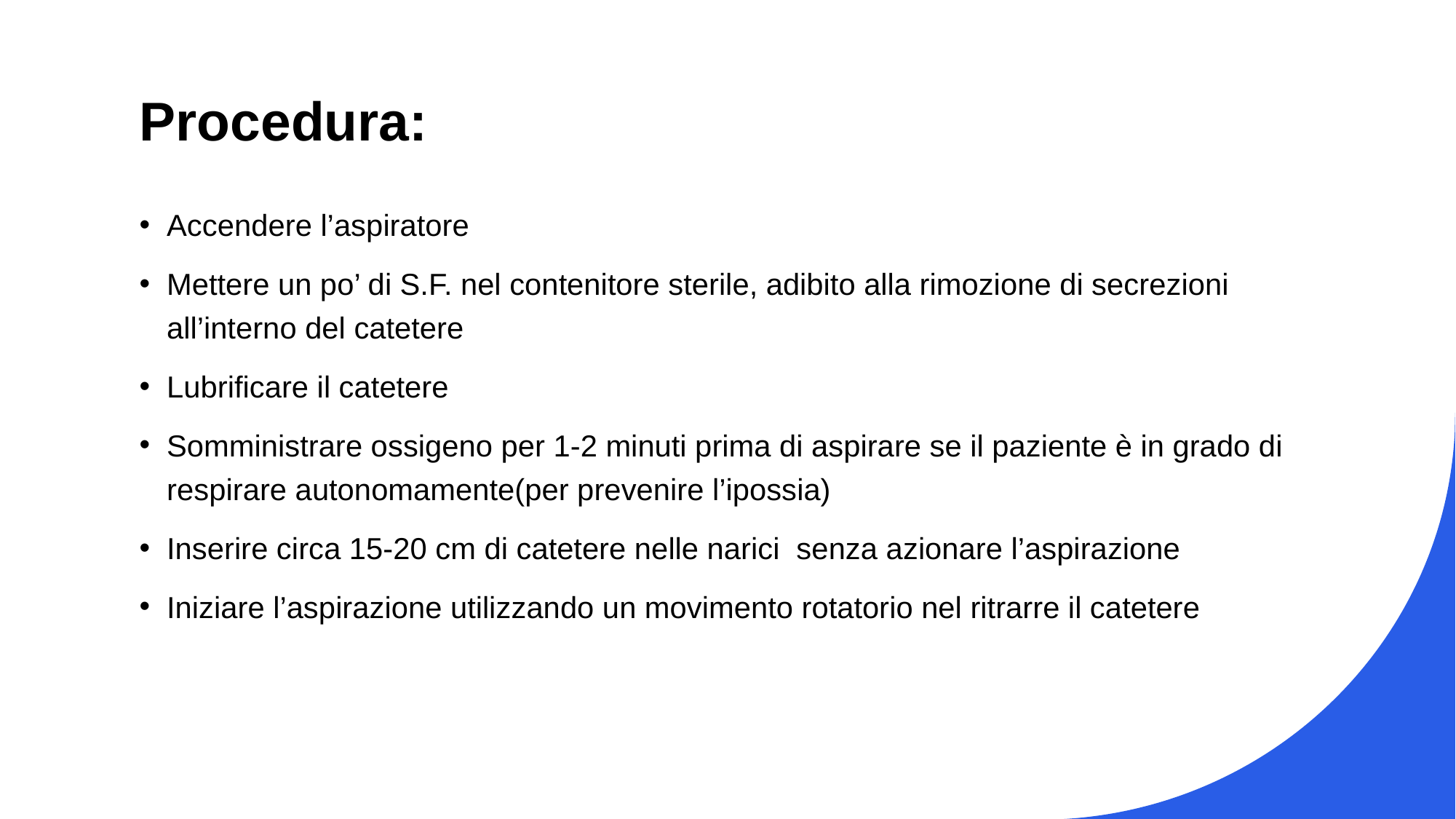

# Procedura:
Accendere l’aspiratore
Mettere un po’ di S.F. nel contenitore sterile, adibito alla rimozione di secrezioni all’interno del catetere
Lubrificare il catetere
Somministrare ossigeno per 1-2 minuti prima di aspirare se il paziente è in grado di respirare autonomamente(per prevenire l’ipossia)
Inserire circa 15-20 cm di catetere nelle narici  senza azionare l’aspirazione
Iniziare l’aspirazione utilizzando un movimento rotatorio nel ritrarre il catetere